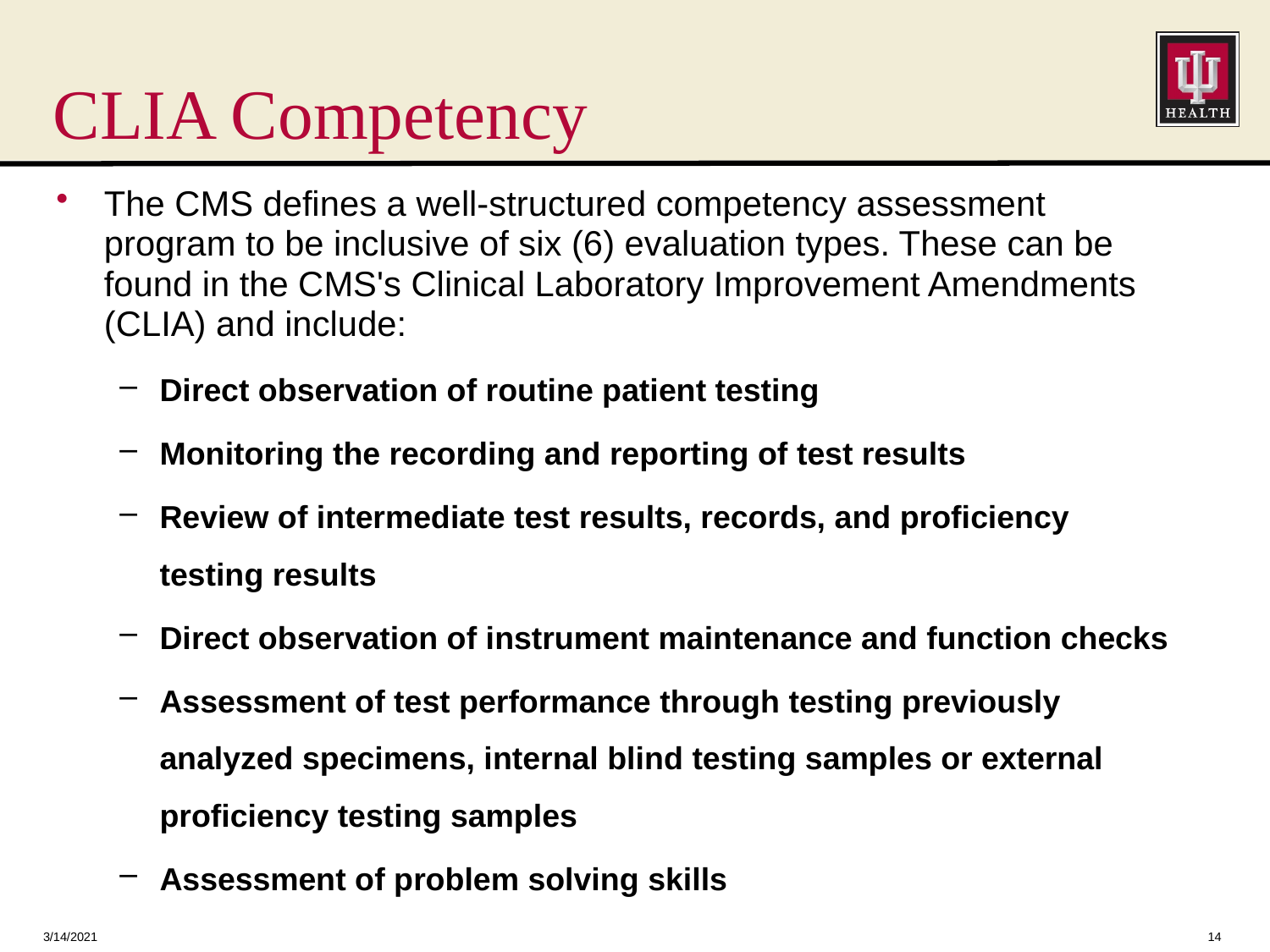

# CLIA Competency
The CMS defines a well-structured competency assessment program to be inclusive of six (6) evaluation types. These can be found in the CMS's Clinical Laboratory Improvement Amendments (CLIA) and include:
Direct observation of routine patient testing
Monitoring the recording and reporting of test results
Review of intermediate test results, records, and proficiency testing results
Direct observation of instrument maintenance and function checks
Assessment of test performance through testing previously analyzed specimens, internal blind testing samples or external proficiency testing samples
Assessment of problem solving skills
3/14/2021
14